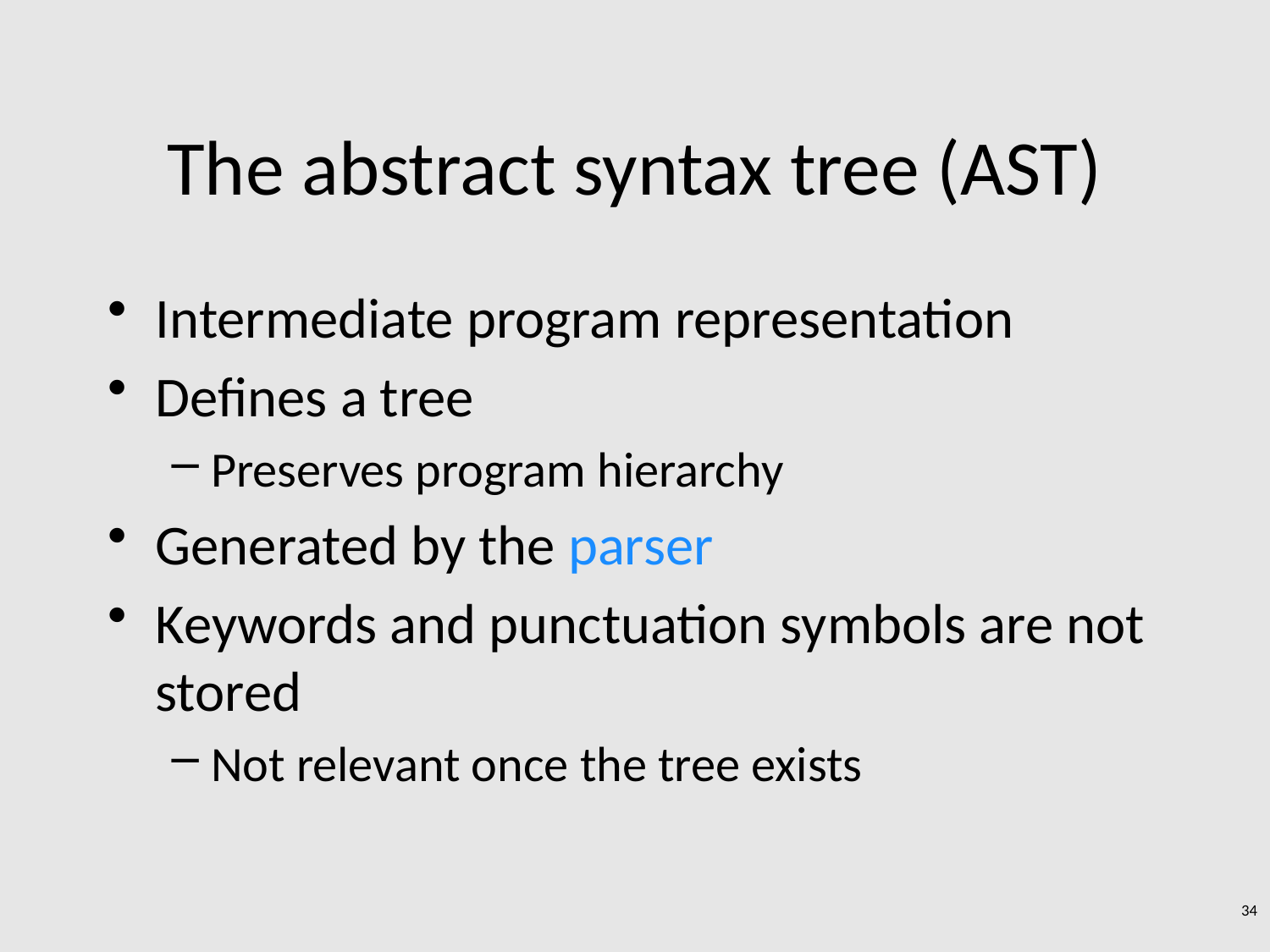

# The abstract syntax tree (AST)
Intermediate program representation
Defines a tree
Preserves program hierarchy
Generated by the parser
Keywords and punctuation symbols are not stored
Not relevant once the tree exists
34